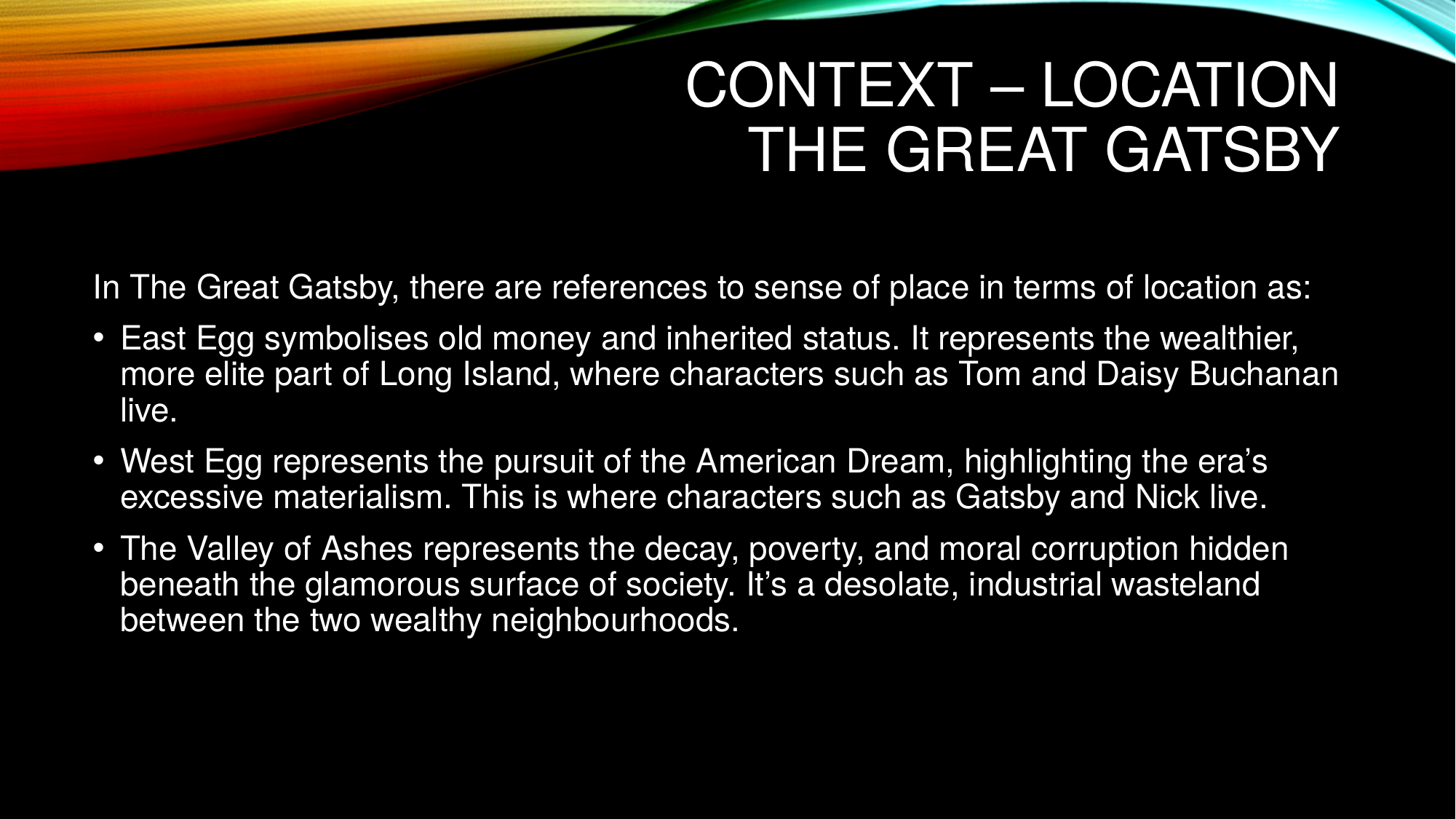

# Context – Location THE GREAT Gatsby
In The Great Gatsby, there are references to sense of place in terms of location as:
East Egg symbolises old money and inherited status. It represents the wealthier, more elite part of Long Island, where characters such as Tom and Daisy Buchanan live.
West Egg represents the pursuit of the American Dream, highlighting the era’s excessive materialism. This is where characters such as Gatsby and Nick live.
The Valley of Ashes represents the decay, poverty, and moral corruption hidden beneath the glamorous surface of society. It’s a desolate, industrial wasteland between the two wealthy neighbourhoods.